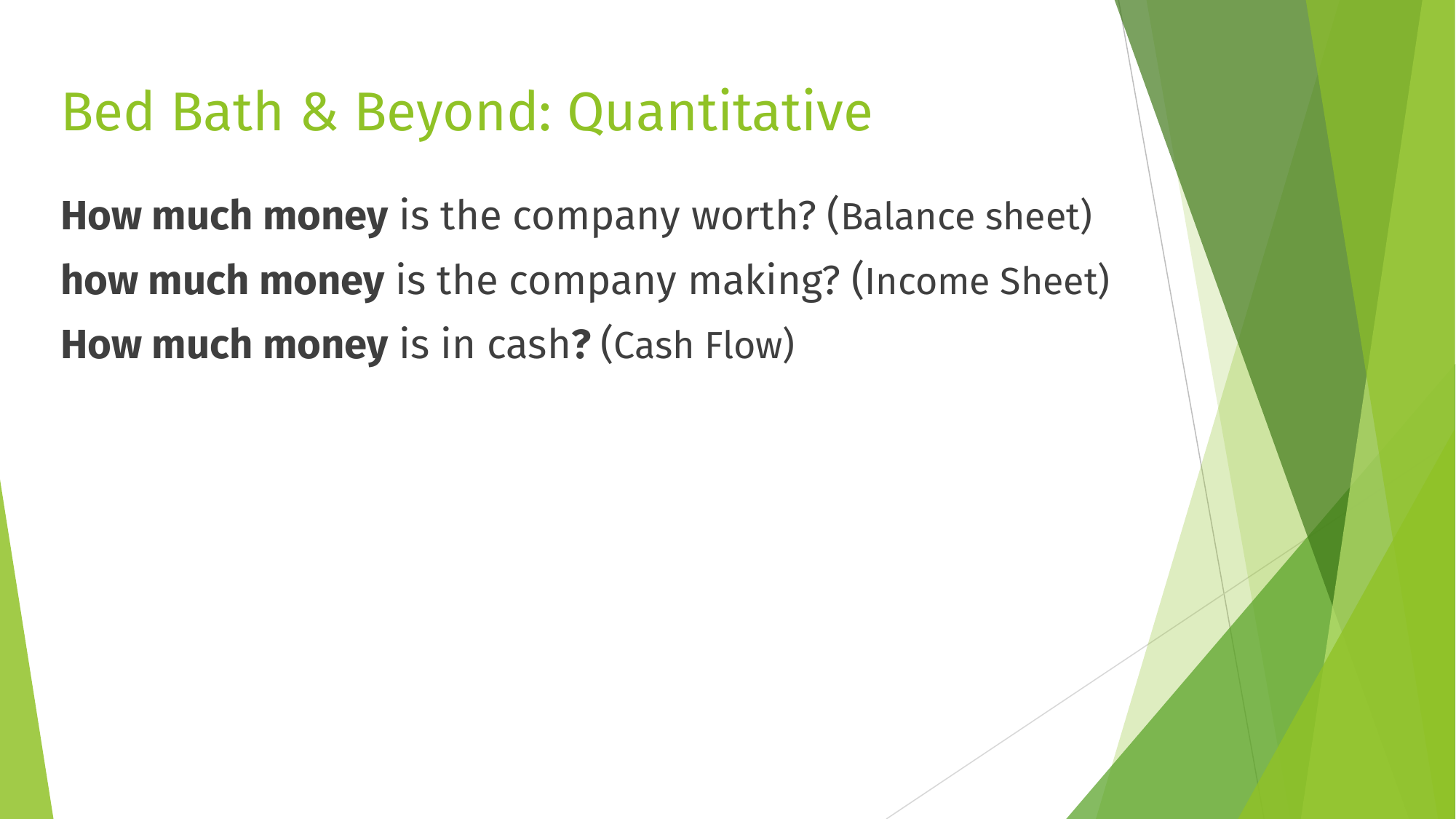

Bed Bath & Beyond: Quantitative
How much money is the company worth? (Balance sheet)
how much money is the company making? (Income Sheet)
How much money is in cash? (Cash Flow)